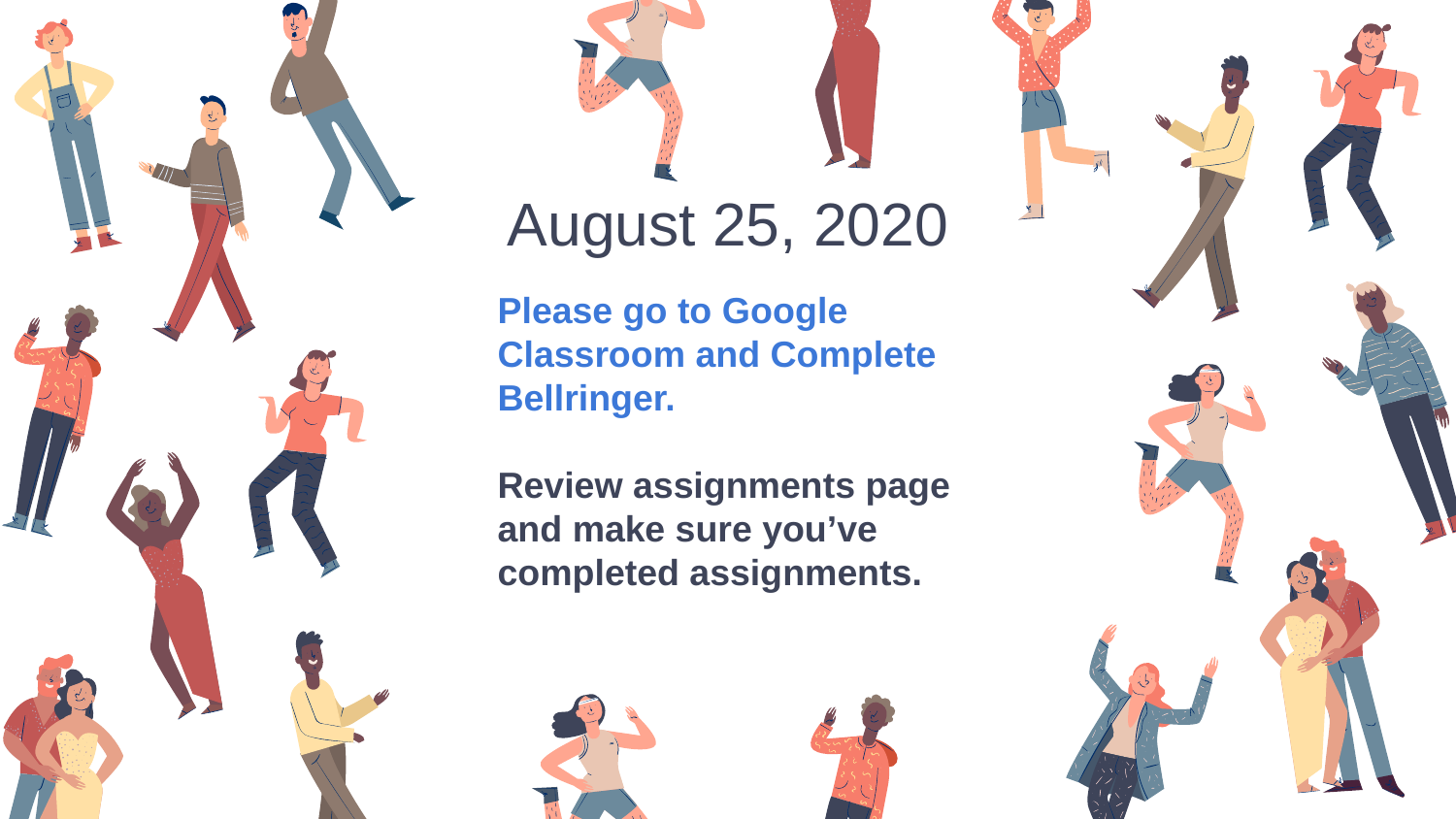

# August 25, 2020
Please go to Google Classroom and Complete Bellringer.

Review assignments page and make sure you’ve completed assignments.